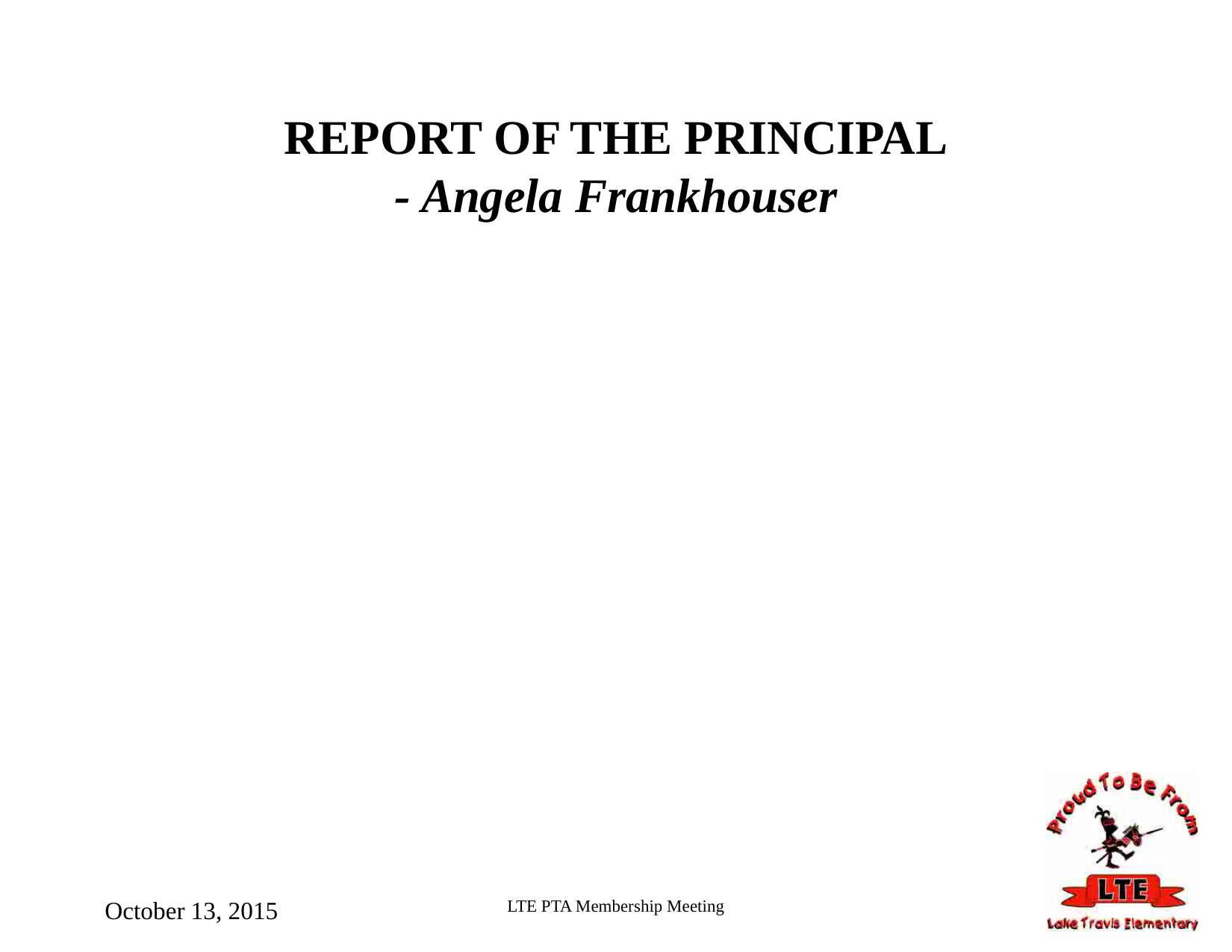

# REPORT OF THE PRINCIPAL - Angela Frankhouser

October 13, 2015
LTE PTA Membership Meeting